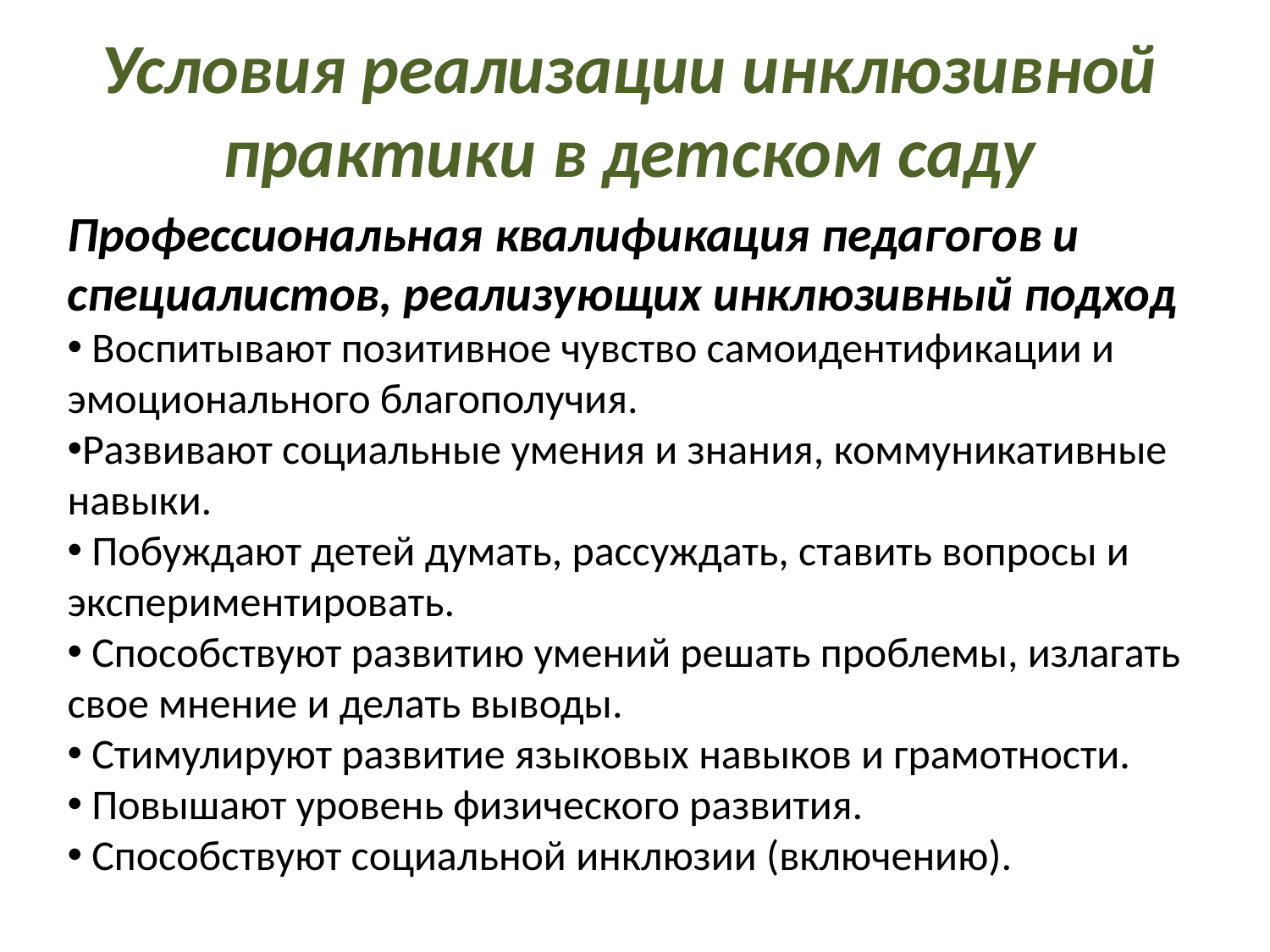

# Условия реализации инклюзивной практики в детском саду
Профессиональная квалификация педагогов и специалистов, реализующих инклюзивный подход
 Воспитывают позитивное чувство самоидентификации и эмоционального благополучия.
Развивают социальные умения и знания, коммуникативные навыки.
 Побуждают детей думать, рассуждать, ставить вопросы и экспериментировать.
 Способствуют развитию умений решать проблемы, излагать
свое мнение и делать выводы.
 Стимулируют развитие языковых навыков и грамотности.
 Повышают уровень физического развития.
 Способствуют социальной инклюзии (включению).